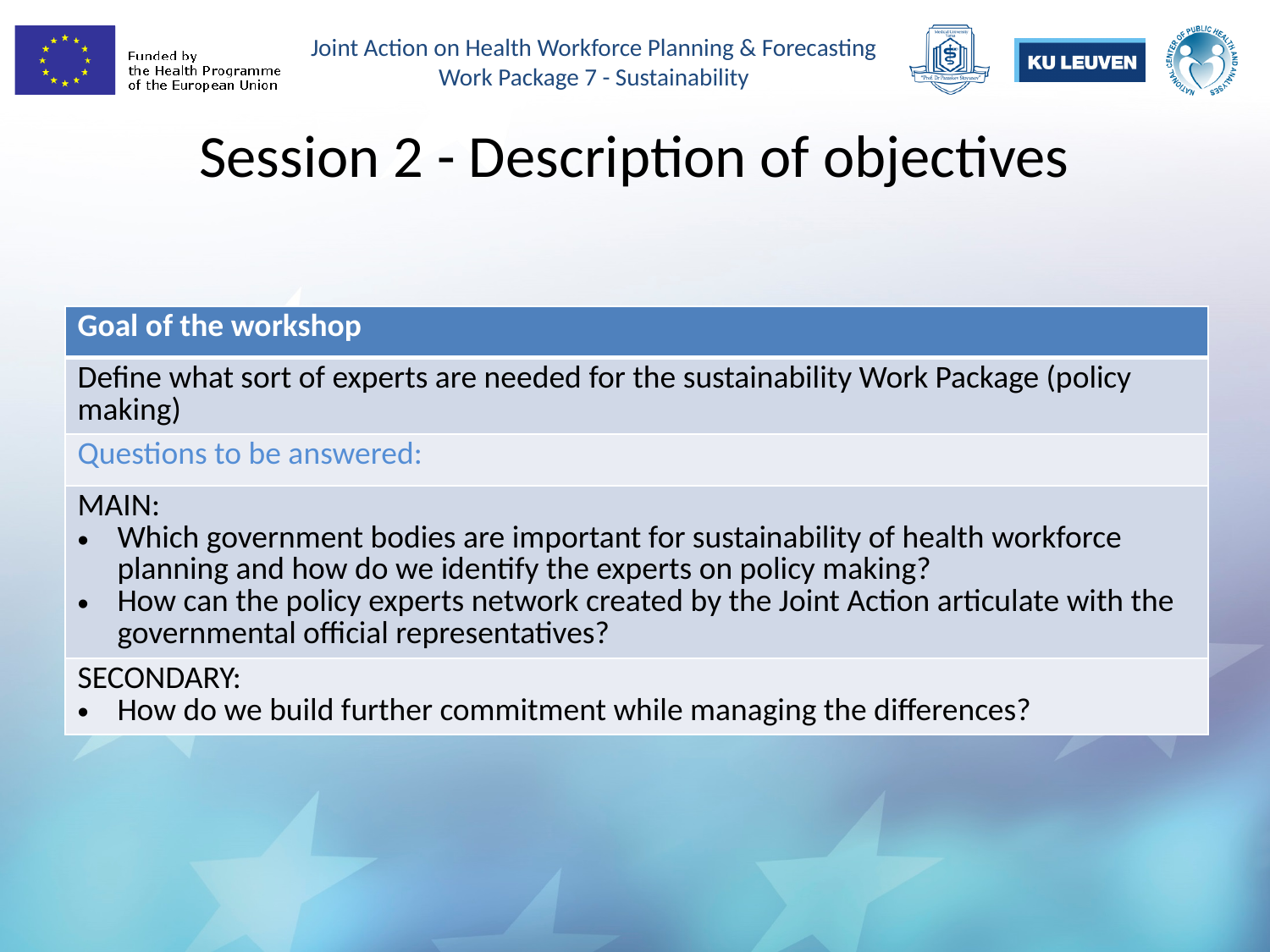

# Session 2 - Description of objectives
| Goal of the workshop |
| --- |
| Define what sort of experts are needed for the sustainability Work Package (policy making) |
| Questions to be answered: |
| MAIN: Which government bodies are important for sustainability of health workforce planning and how do we identify the experts on policy making? How can the policy experts network created by the Joint Action articulate with the governmental official representatives? |
| SECONDARY: How do we build further commitment while managing the differences? |